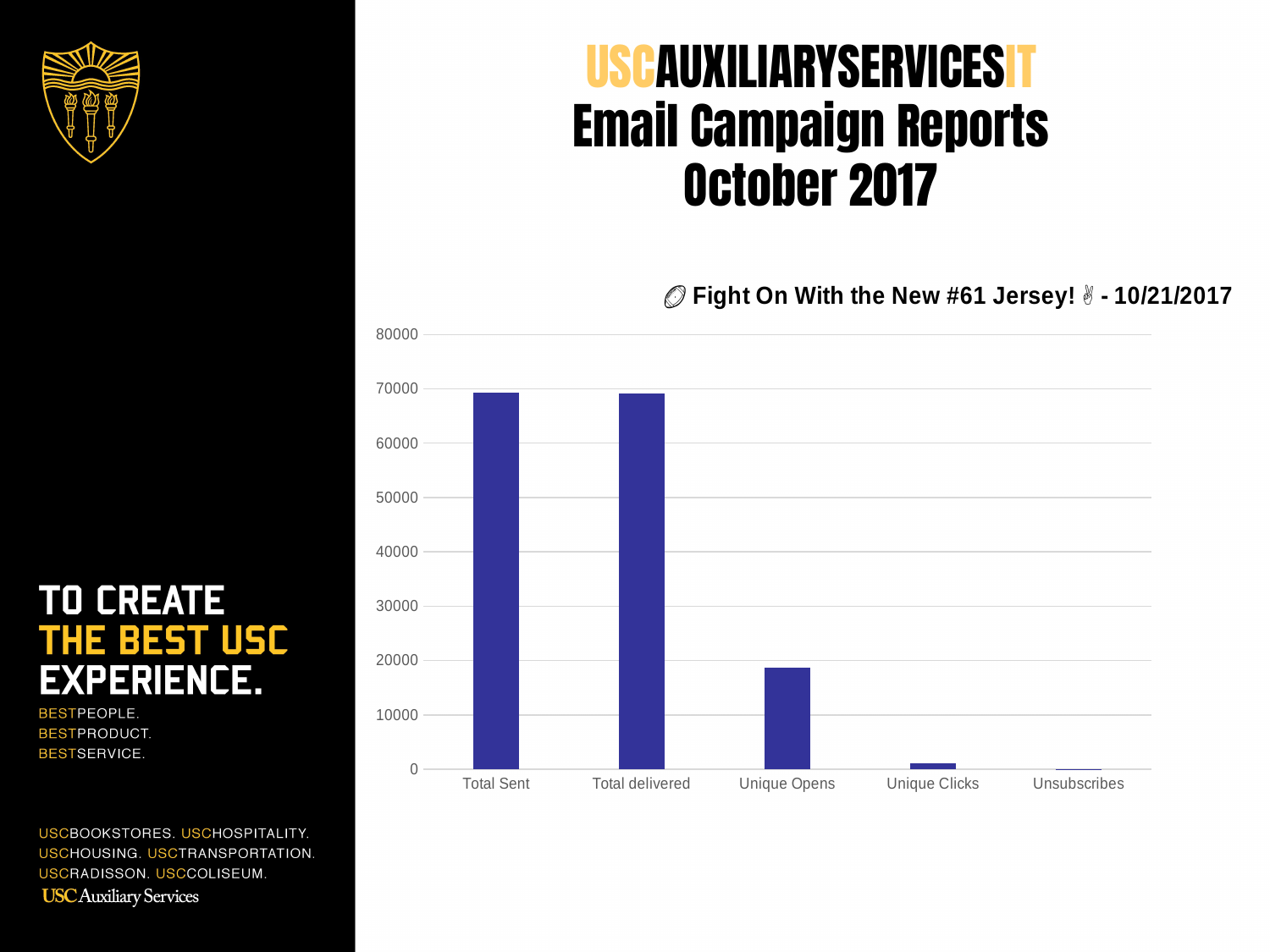

USCAUXILIARYSERVICESIT
Email Campaign Reports
October 2017

### Chart:

| Category | BKS List |
|---|---|
| Total Sent | 69236.0 |
| Total delivered | 69164.0 |
| Unique Opens | 18648.0 |
| Unique Clicks | 1049.0 |
| Unsubscribes | 88.0 |